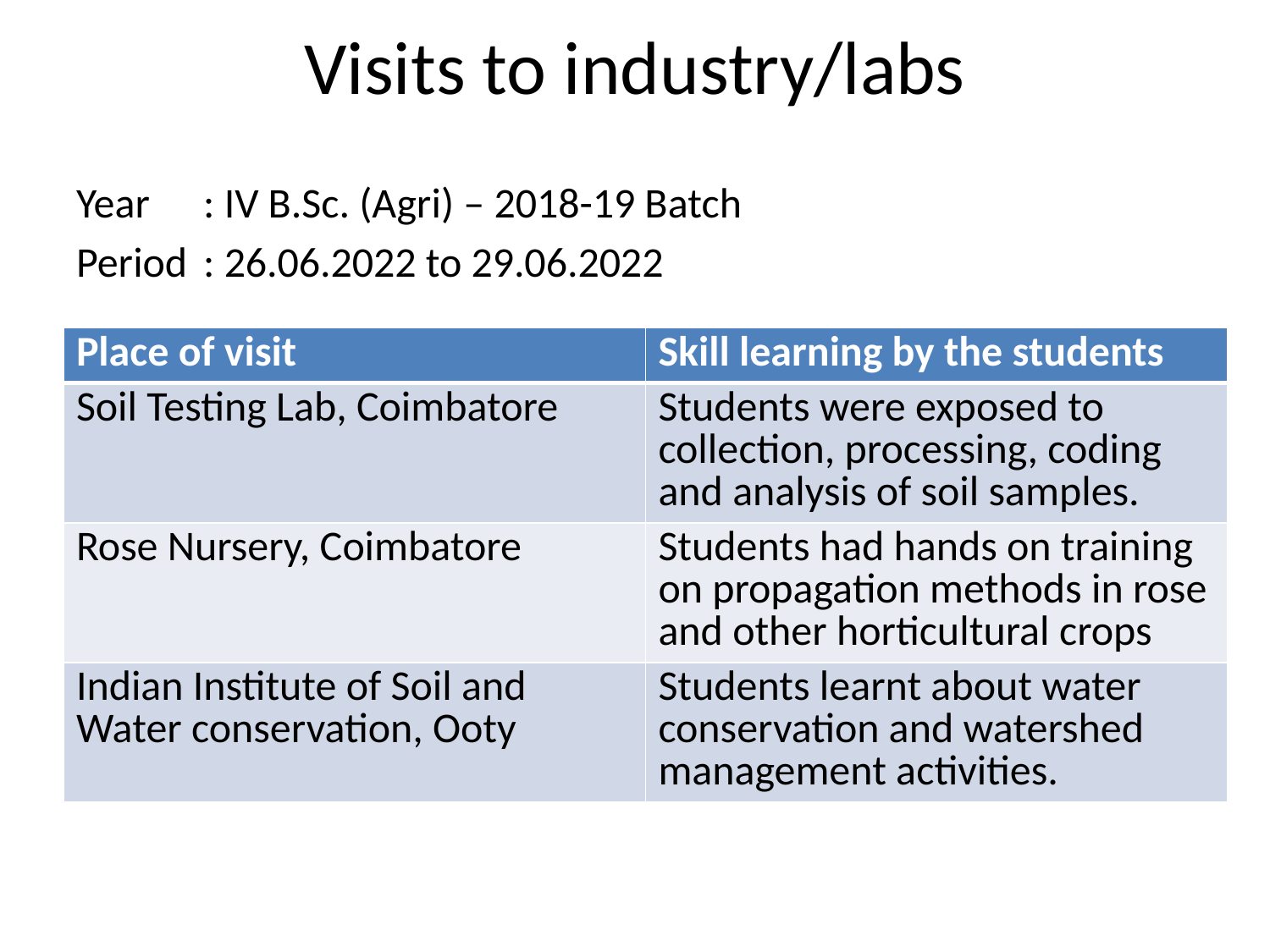

# Visits to industry/labs
Year 	: IV B.Sc. (Agri) – 2018-19 Batch
Period	: 26.06.2022 to 29.06.2022
| Place of visit | Skill learning by the students |
| --- | --- |
| Soil Testing Lab, Coimbatore | Students were exposed to collection, processing, coding and analysis of soil samples. |
| Rose Nursery, Coimbatore | Students had hands on training on propagation methods in rose and other horticultural crops |
| Indian Institute of Soil and Water conservation, Ooty | Students learnt about water conservation and watershed management activities. |